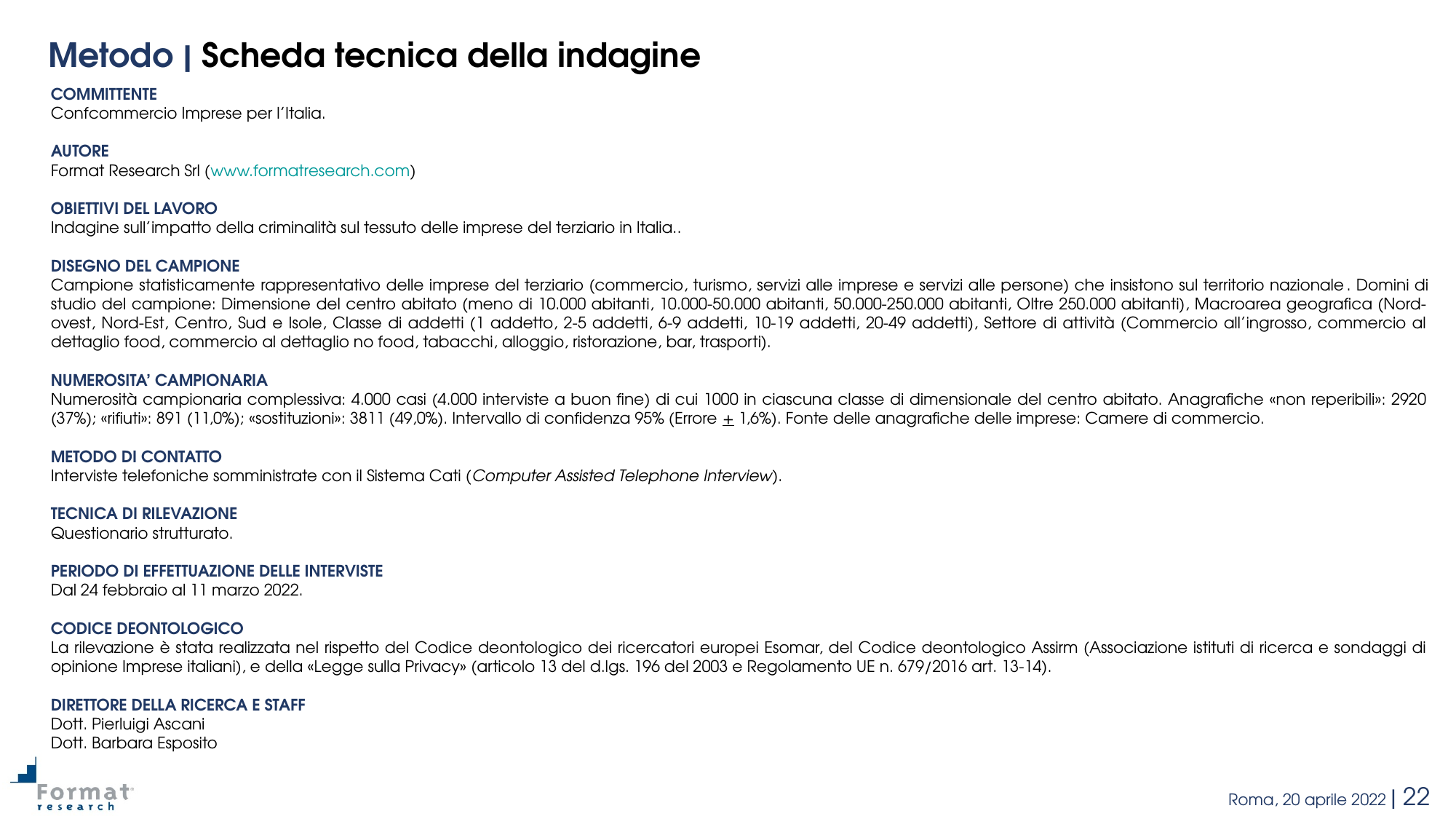

Metodo | Scheda tecnica della indagine
COMMITTENTE
Confcommercio Imprese per l’Italia.

AUTORE
Format Research Srl (www.formatresearch.com)

OBIETTIVI DEL LAVORO
Indagine sull’impatto della criminalità sul tessuto delle imprese del terziario in Italia..

DISEGNO DEL CAMPIONE
Campione statisticamente rappresentativo delle imprese del terziario (commercio, turismo, servizi alle imprese e servizi alle persone) che insistono sul territorio nazionale. Domini di studio del campione: Dimensione del centro abitato (meno di 10.000 abitanti, 10.000-50.000 abitanti, 50.000-250.000 abitanti, Oltre 250.000 abitanti), Macroarea geografica (Nord-ovest, Nord-Est, Centro, Sud e Isole, Classe di addetti (1 addetto, 2-5 addetti, 6-9 addetti, 10-19 addetti, 20-49 addetti), Settore di attività (Commercio all’ingrosso, commercio al dettaglio food, commercio al dettaglio no food, tabacchi, alloggio, ristorazione, bar, trasporti).

NUMEROSITA’ CAMPIONARIA
Numerosità campionaria complessiva: 4.000 casi (4.000 interviste a buon fine) di cui 1000 in ciascuna classe di dimensionale del centro abitato. Anagrafiche «non reperibili»: 2920 (37%); «rifiuti»: 891 (11,0%); «sostituzioni»: 3811 (49,0%). Intervallo di confidenza 95% (Errore + 1,6%). Fonte delle anagrafiche delle imprese: Camere di commercio.

METODO DI CONTATTO
Interviste telefoniche somministrate con il Sistema Cati (Computer Assisted Telephone Interview).

TECNICA DI RILEVAZIONE
Questionario strutturato.

PERIODO DI EFFETTUAZIONE DELLE INTERVISTE
Dal 24 febbraio al 11 marzo 2022.

CODICE DEONTOLOGICO
La rilevazione è stata realizzata nel rispetto del Codice deontologico dei ricercatori europei Esomar, del Codice deontologico Assirm (Associazione istituti di ricerca e sondaggi di opinione Imprese italiani), e della «Legge sulla Privacy» (articolo 13 del d.lgs. 196 del 2003 e Regolamento UE n. 679/2016 art. 13-14).

DIRETTORE DELLA RICERCA E STAFF
Dott. Pierluigi Ascani
Dott. Barbara Esposito